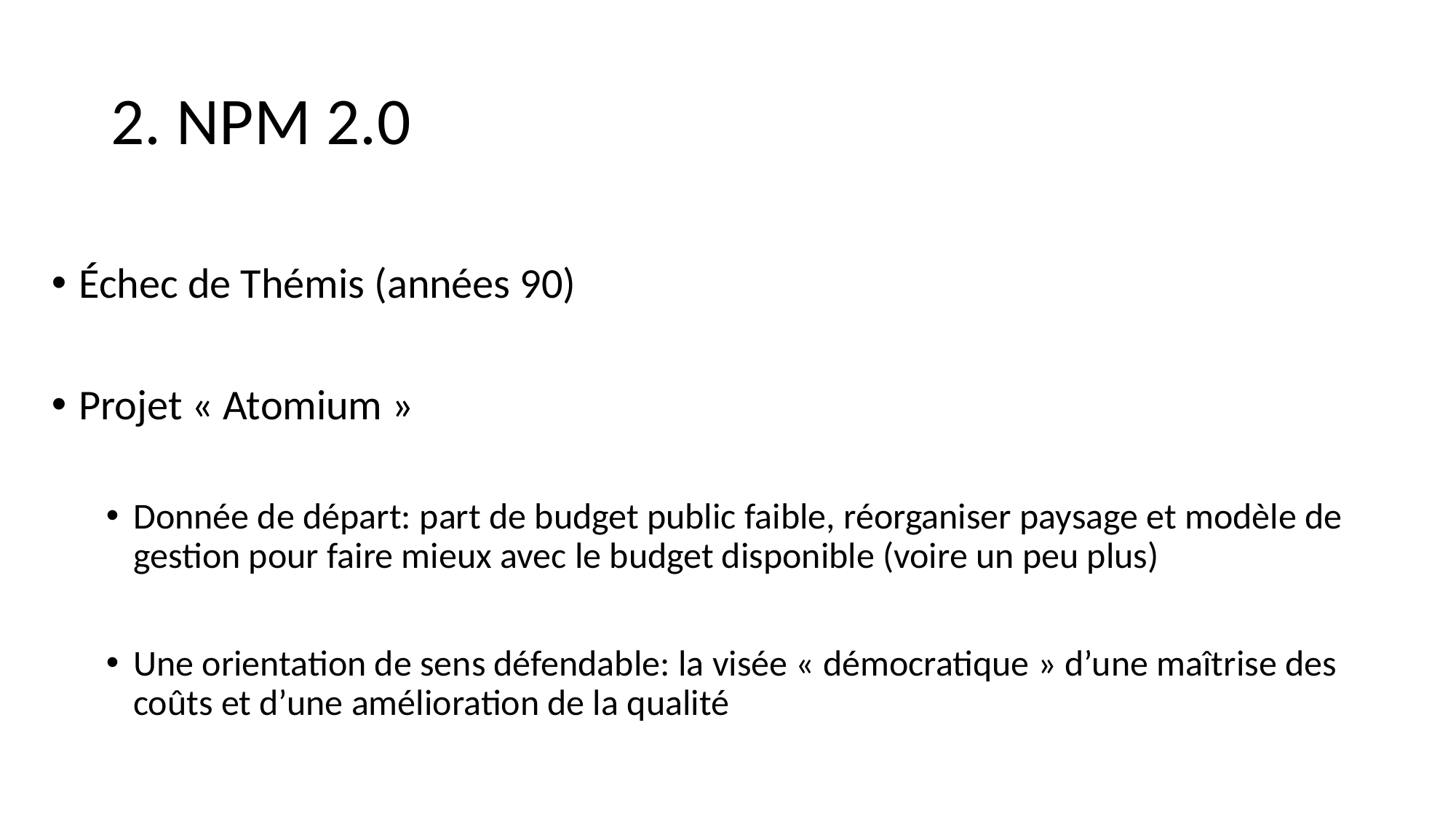

# 2. NPM 2.0
Échec de Thémis (années 90)

Projet « Atomium »

Donnée de départ: part de budget public faible, réorganiser paysage et modèle de gestion pour faire mieux avec le budget disponible (voire un peu plus)

Une orientation de sens défendable: la visée « démocratique » d’une maîtrise des coûts et d’une amélioration de la qualité